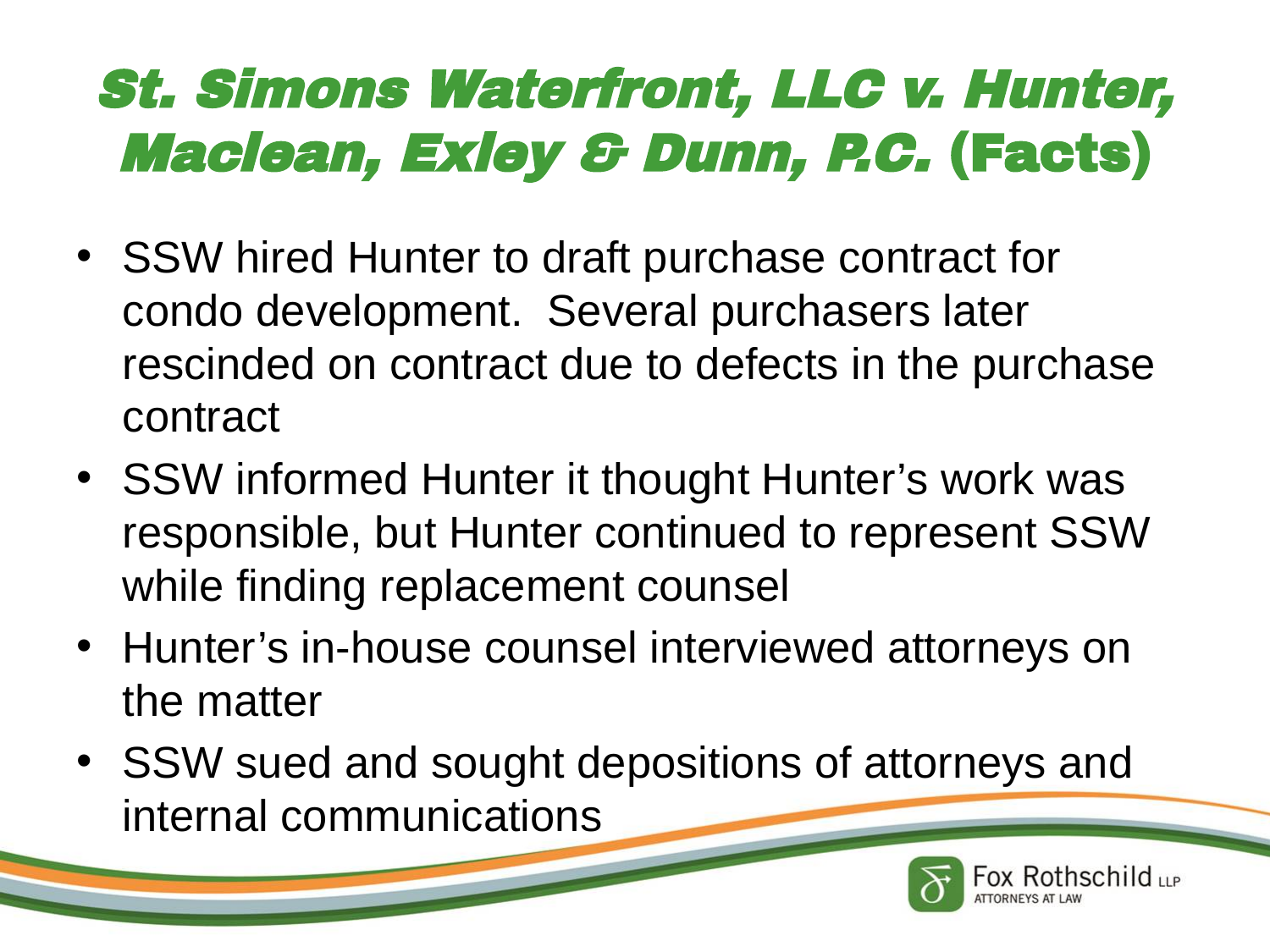

# St. Simons Waterfront, LLC v. Hunter, Maclean, Exley & Dunn, P.C. (Facts)
SSW hired Hunter to draft purchase contract for condo development.  Several purchasers later rescinded on contract due to defects in the purchase contract
SSW informed Hunter it thought Hunter’s work was responsible, but Hunter continued to represent SSW while finding replacement counsel
Hunter’s in-house counsel interviewed attorneys on the matter
SSW sued and sought depositions of attorneys and internal communications